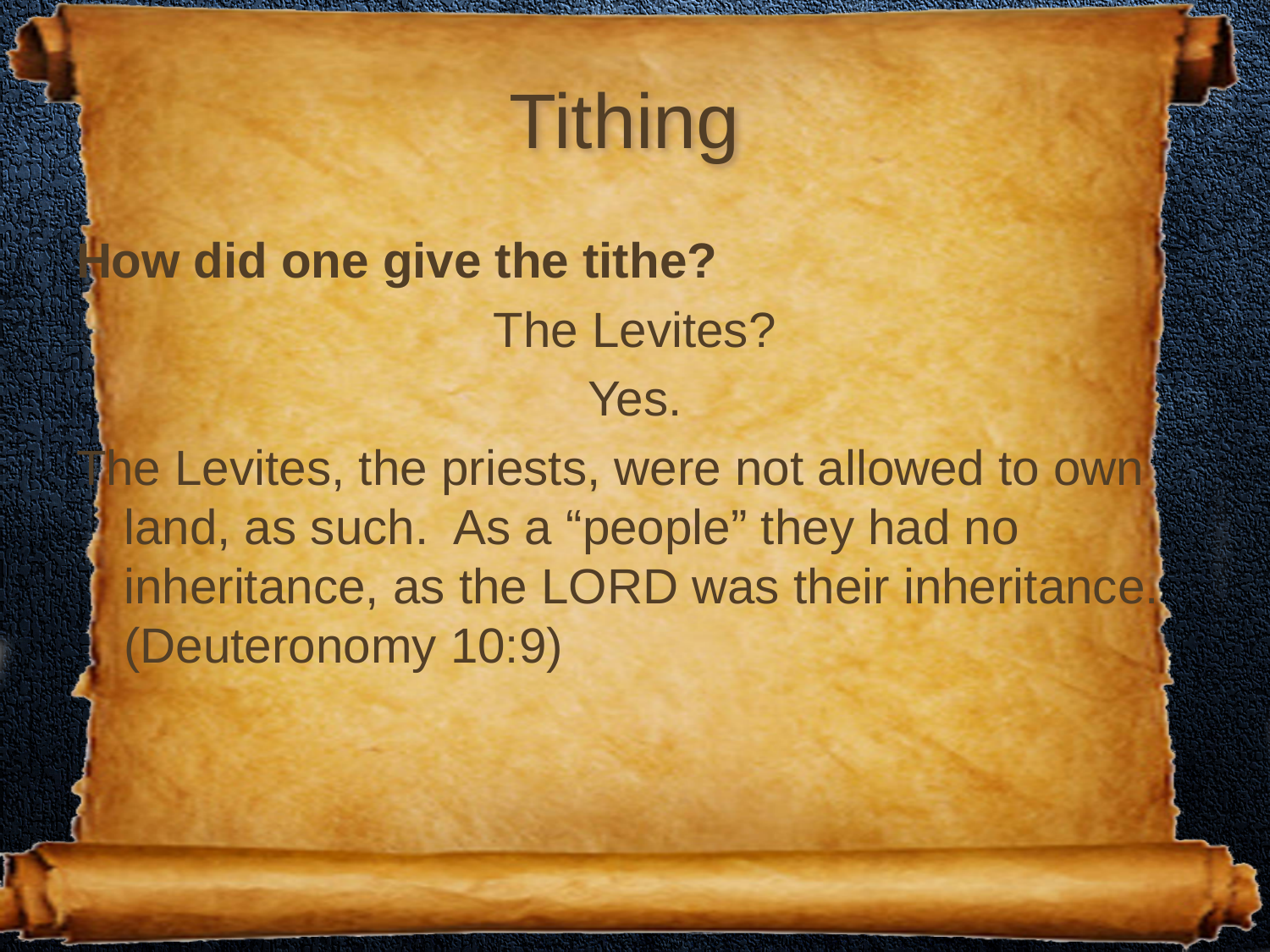

# Tithing
How did one give the tithe?
The Levites?
Yes.
The Levites, the priests, were not allowed to own land, as such.  As a “people” they had no inheritance, as the LORD was their inheritance. (Deuteronomy 10:9)